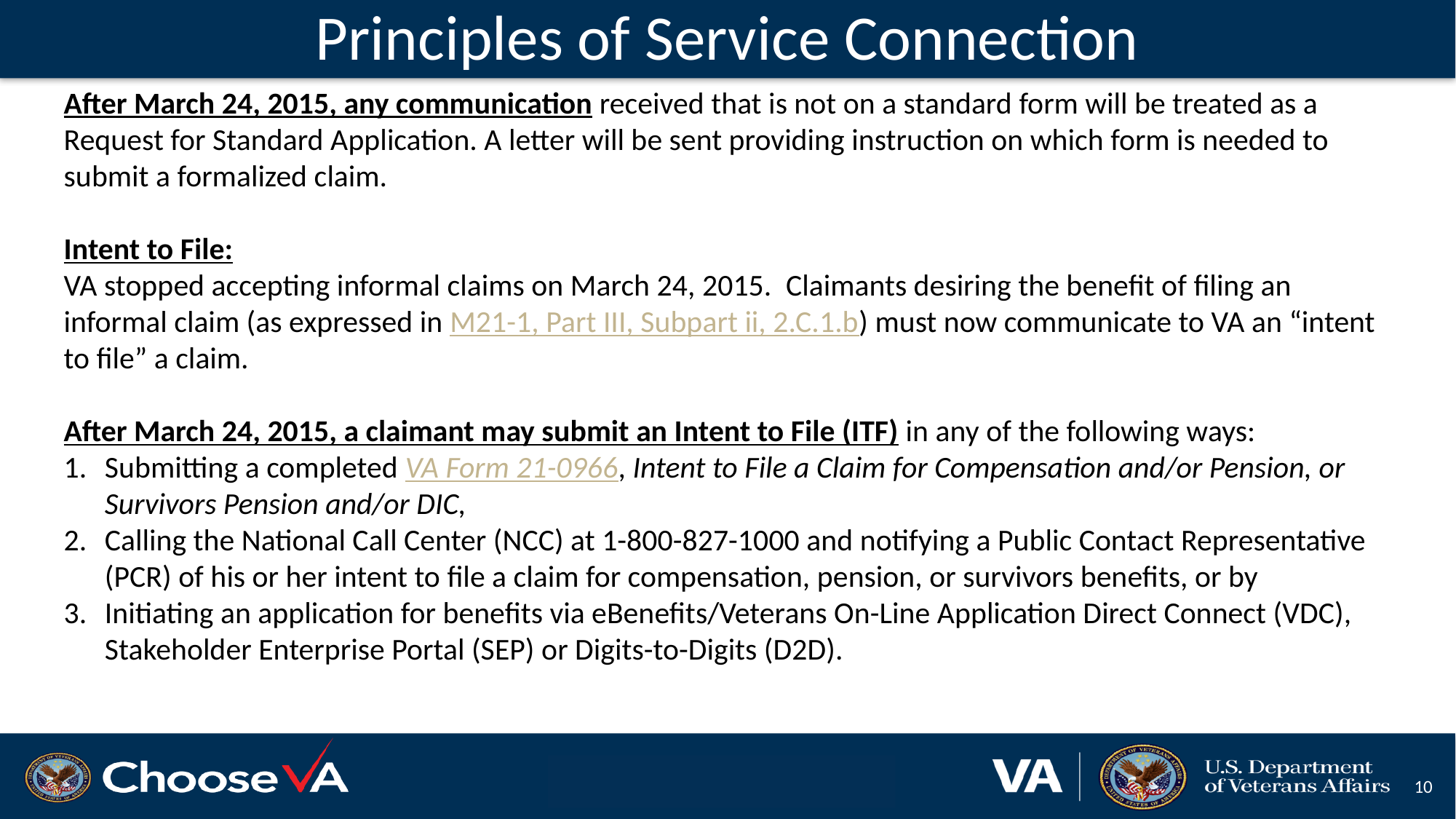

# Principles of Service Connection
After March 24, 2015, any communication received that is not on a standard form will be treated as a Request for Standard Application. A letter will be sent providing instruction on which form is needed to submit a formalized claim.

Intent to File:
VA stopped accepting informal claims on March 24, 2015.  Claimants desiring the benefit of filing an informal claim (as expressed in M21-1, Part III, Subpart ii, 2.C.1.b) must now communicate to VA an “intent to file” a claim.

After March 24, 2015, a claimant may submit an Intent to File (ITF) in any of the following ways:
Submitting a completed VA Form 21-0966, Intent to File a Claim for Compensation and/or Pension, or Survivors Pension and/or DIC,
Calling the National Call Center (NCC) at 1-800-827-1000 and notifying a Public Contact Representative (PCR) of his or her intent to file a claim for compensation, pension, or survivors benefits, or by
Initiating an application for benefits via eBenefits/Veterans On-Line Application Direct Connect (VDC), Stakeholder Enterprise Portal (SEP) or Digits-to-Digits (D2D).

10